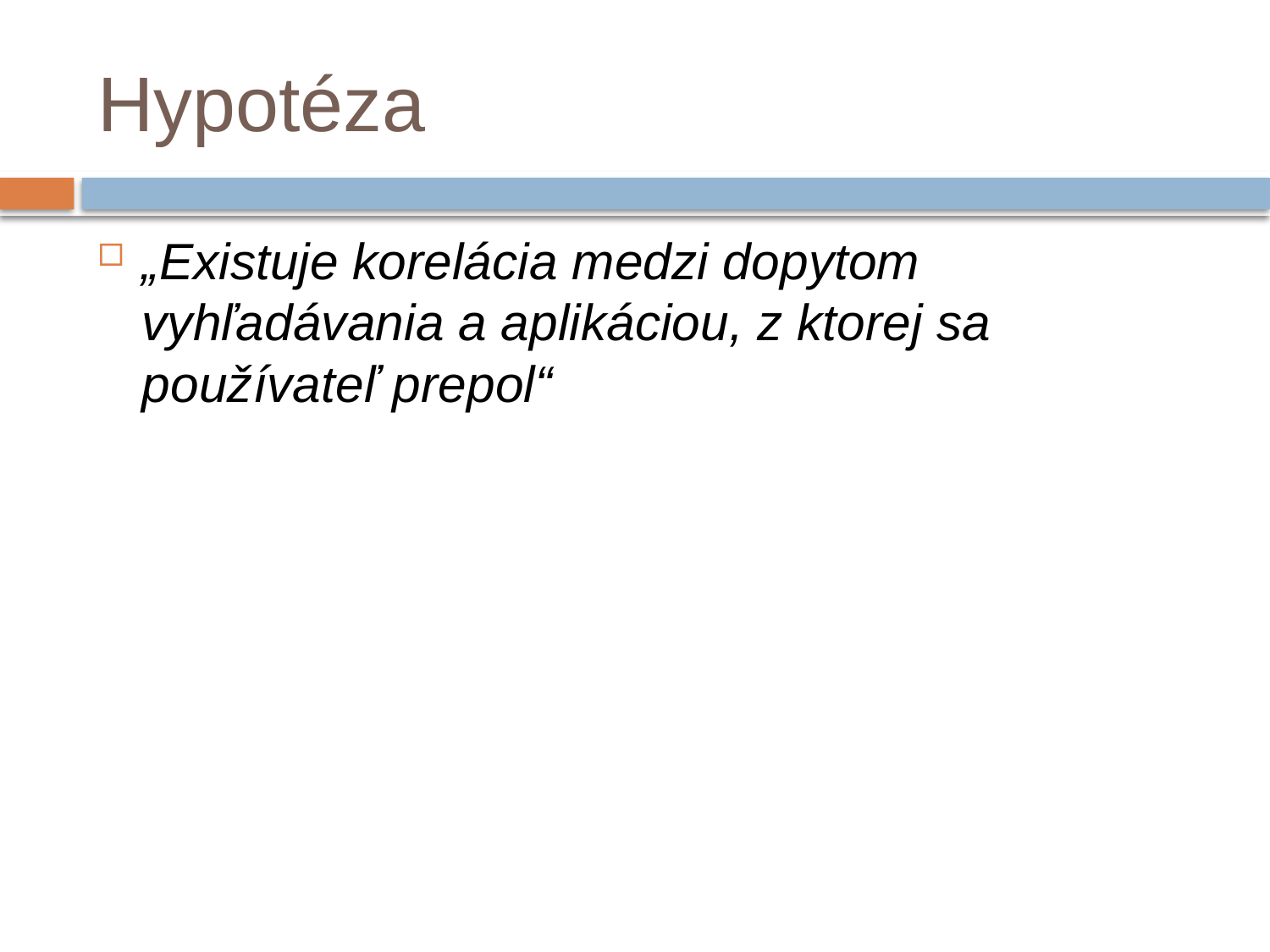

# Hypotéza
„Existuje korelácia medzi dopytom vyhľadávania a aplikáciou, z ktorej sa používateľ prepol“